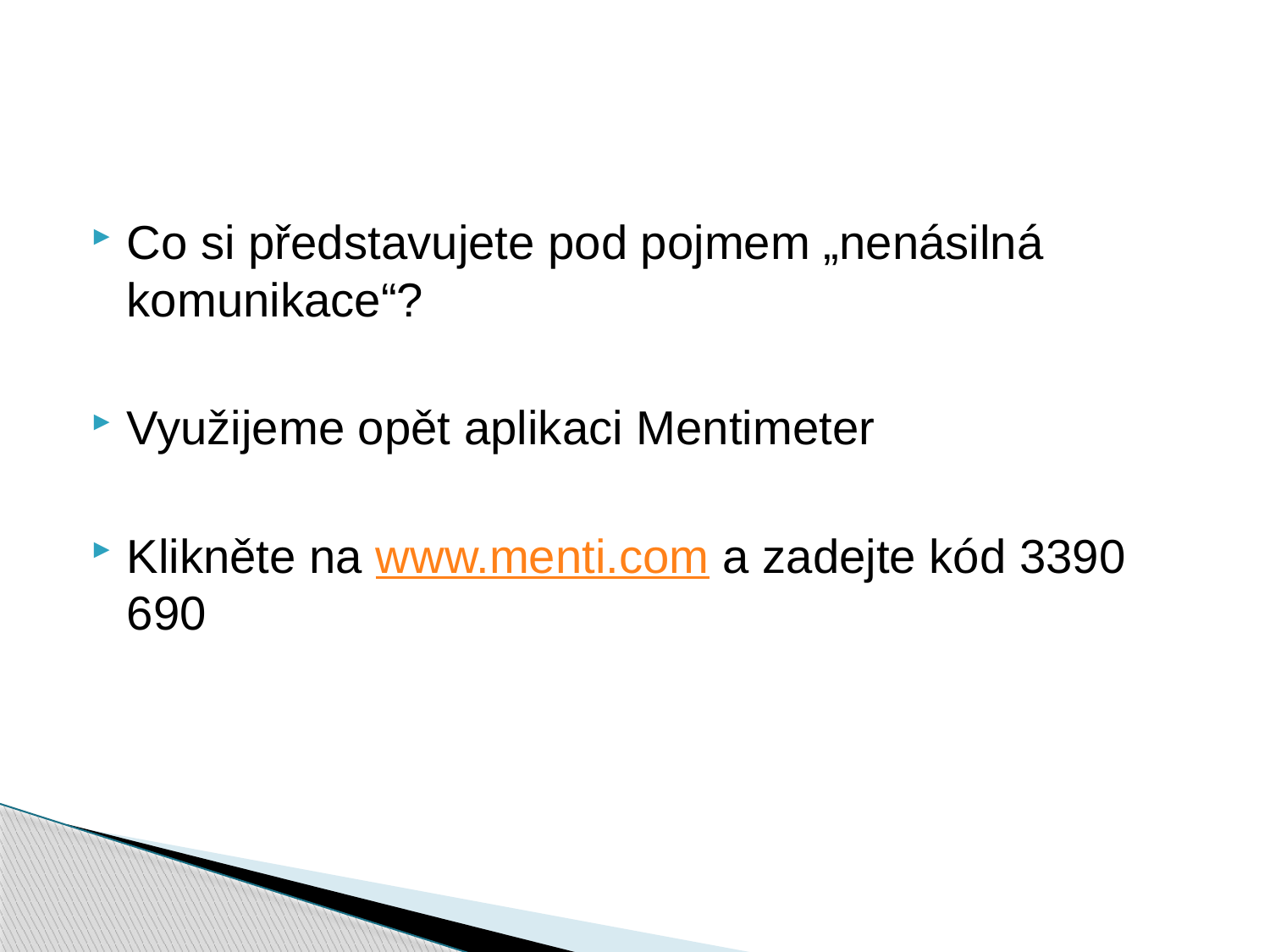

#
Co si představujete pod pojmem „nenásilná komunikace“?

Využijeme opět aplikaci Mentimeter

Klikněte na www.menti.com a zadejte kód 3390 690